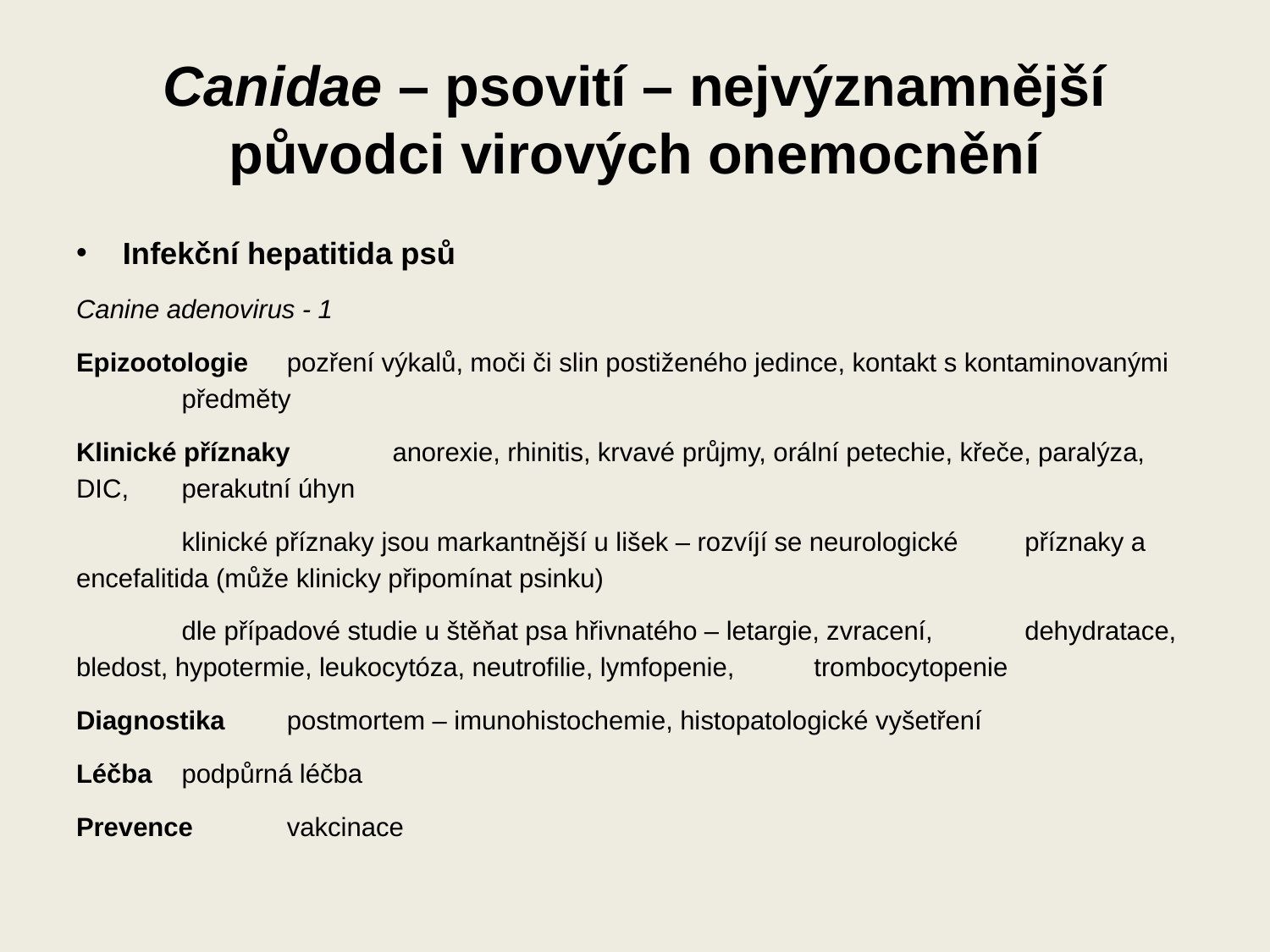

# Canidae – psovití – nejvýznamnější původci virových onemocnění
Infekční hepatitida psů
Canine adenovirus - 1
Epizootologie	pozření výkalů, moči či slin postiženého jedince, kontakt s kontaminovanými 		předměty
Klinické příznaky	anorexie, rhinitis, krvavé průjmy, orální petechie, křeče, paralýza, DIC, 		perakutní úhyn
		klinické příznaky jsou markantnější u lišek – rozvíjí se neurologické 			příznaky a encefalitida (může klinicky připomínat psinku)
		dle případové studie u štěňat psa hřivnatého – letargie, zvracení, 			dehydratace, bledost, hypotermie, leukocytóza, neutrofilie, lymfopenie, 		trombocytopenie
Diagnostika	postmortem – imunohistochemie, histopatologické vyšetření
Léčba		podpůrná léčba
Prevence		vakcinace